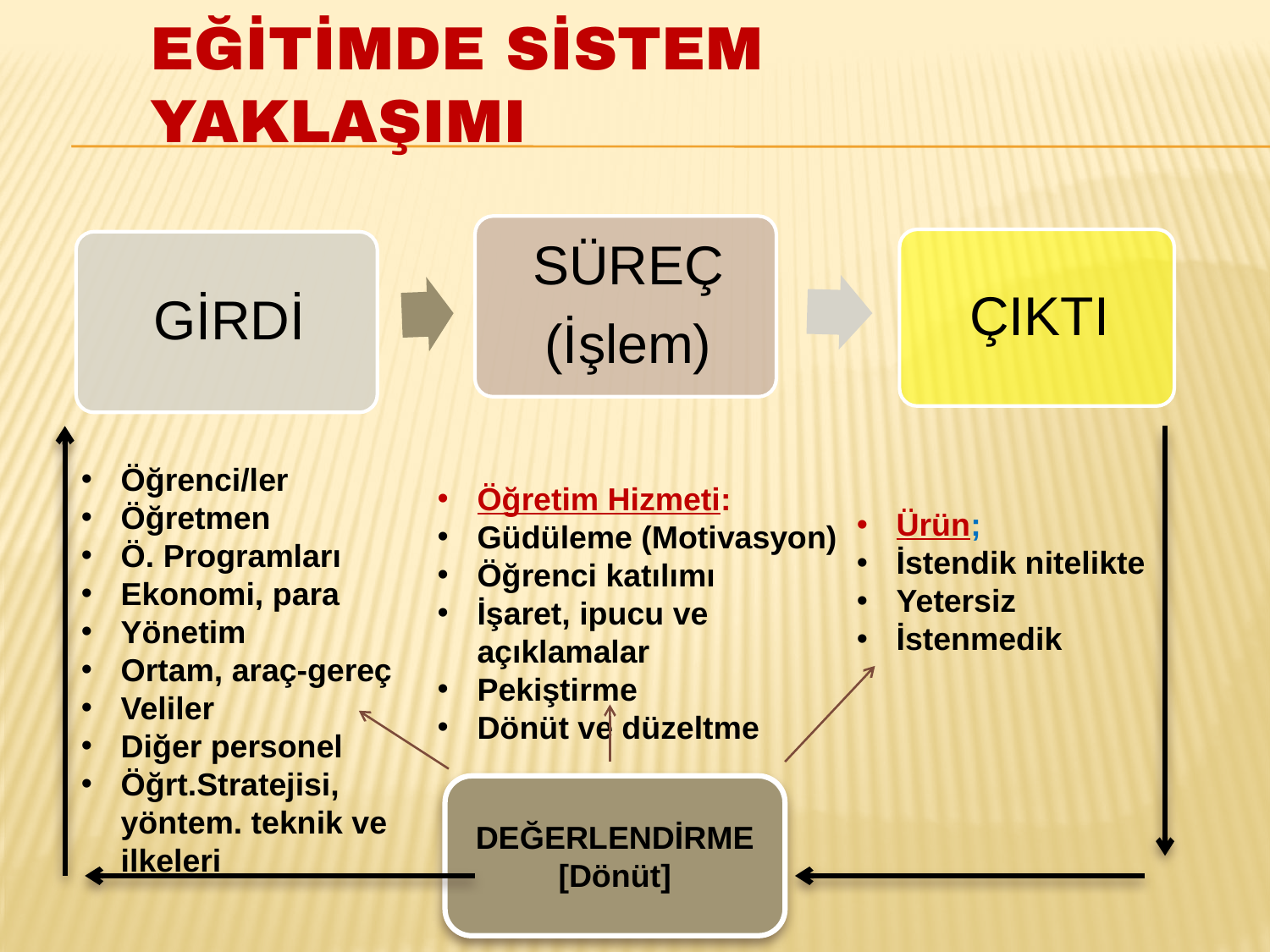

# Eğİtİmde sİstem yaklaşImI
GİRDİ

SÜREÇ
(İşlem)

ÇIKTI
Öğrenci/ler
Öğretmen
Ö. Programları
Ekonomi, para
Yönetim
Ortam, araç-gereç
Veliler
Diğer personel
Öğrt.Stratejisi, yöntem. teknik ve ilkeleri
Öğretim Hizmeti:
Güdüleme (Motivasyon)
Öğrenci katılımı
İşaret, ipucu ve açıklamalar
Pekiştirme
Dönüt ve düzeltme

Ürün;
İstendik nitelikte
Yetersiz
İstenmedik

DEĞERLENDİRME
[Dönüt]